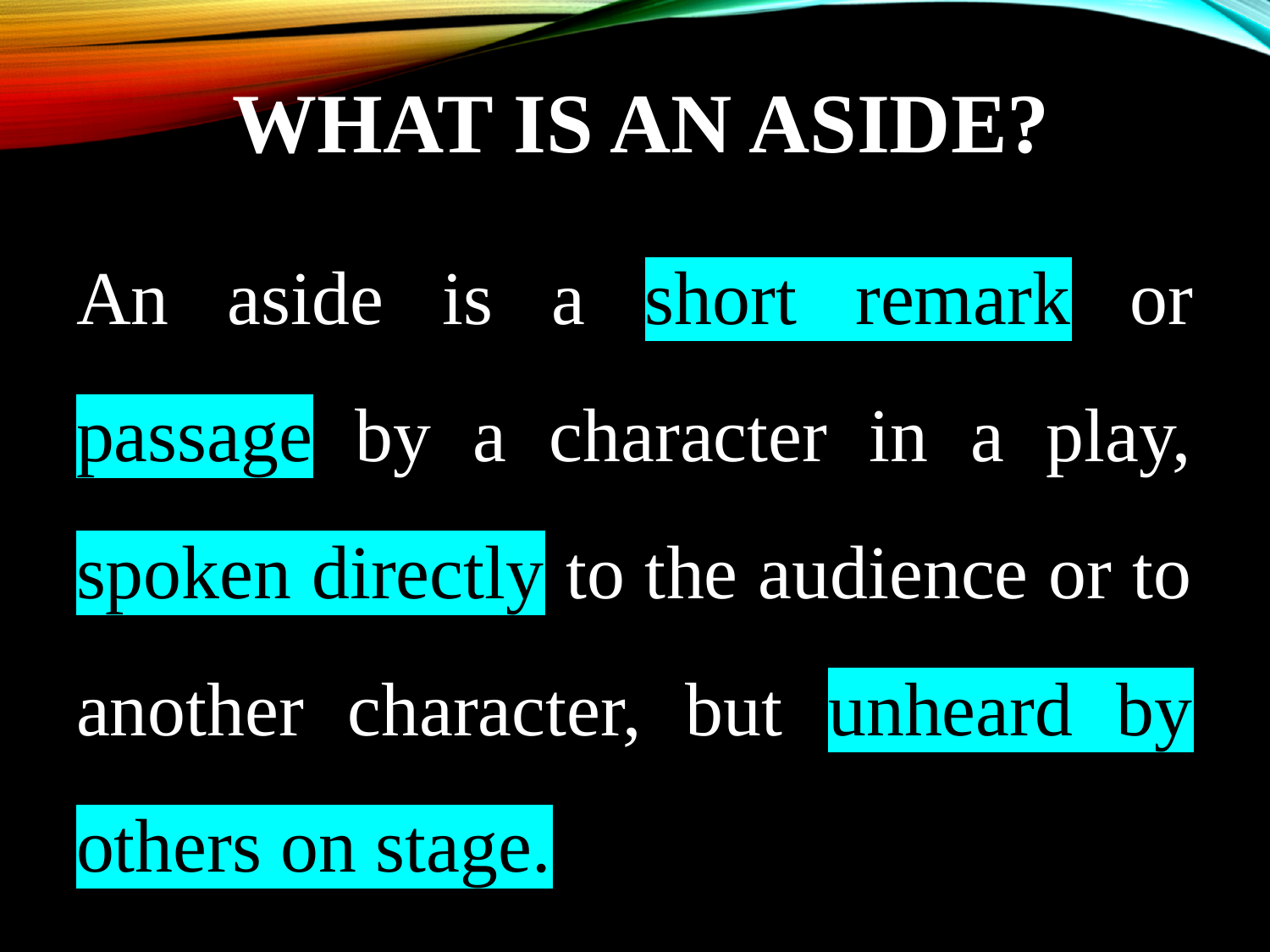

# What is an Aside?
An aside is a short remark or passage by a character in a play, spoken directly to the audience or to another character, but unheard by others on stage.